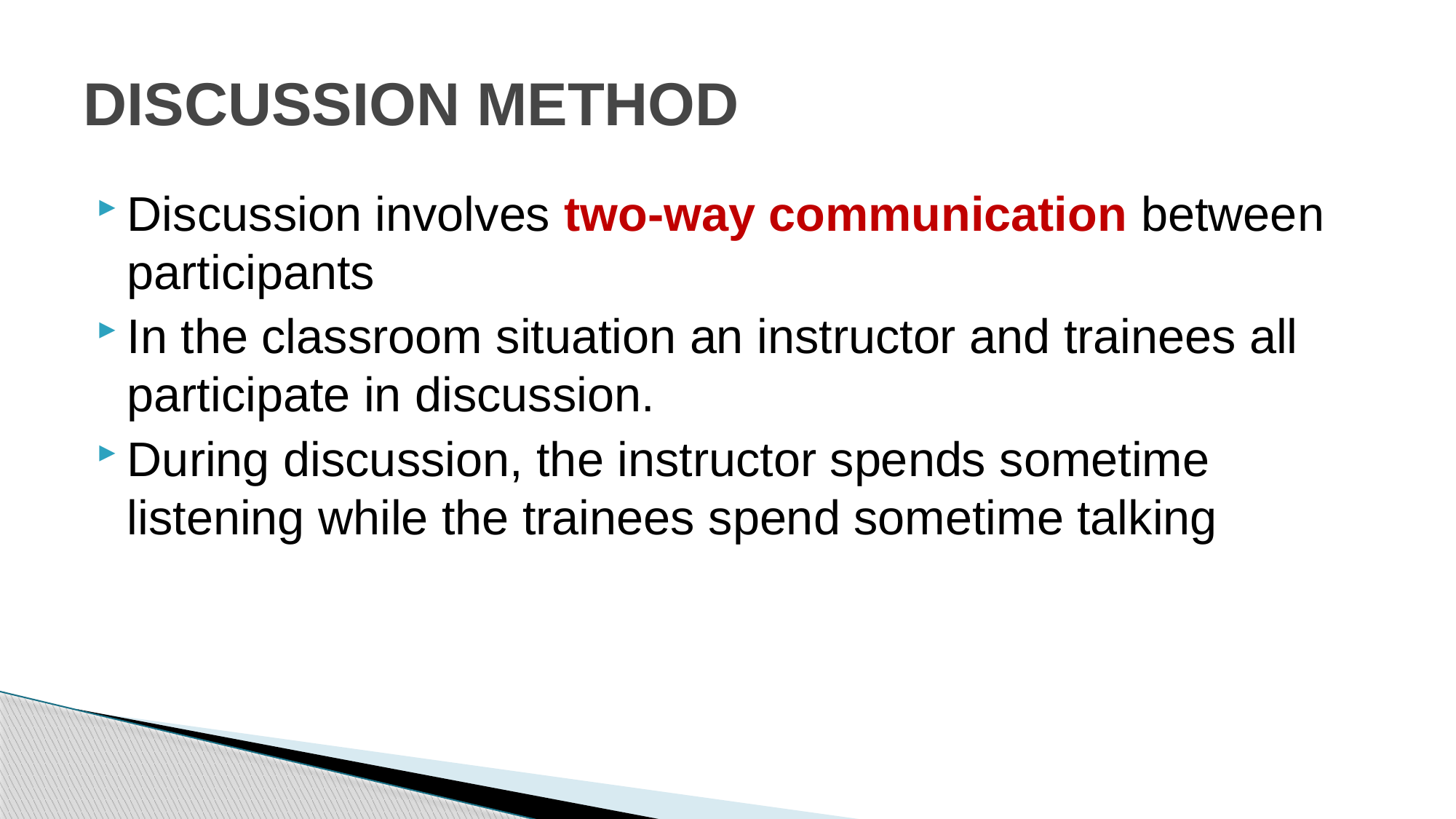

# DISCUSSION METHOD
Discussion involves two-way communication between participants
In the classroom situation an instructor and trainees all participate in discussion.
During discussion, the instructor spends sometime listening while the trainees spend sometime talking